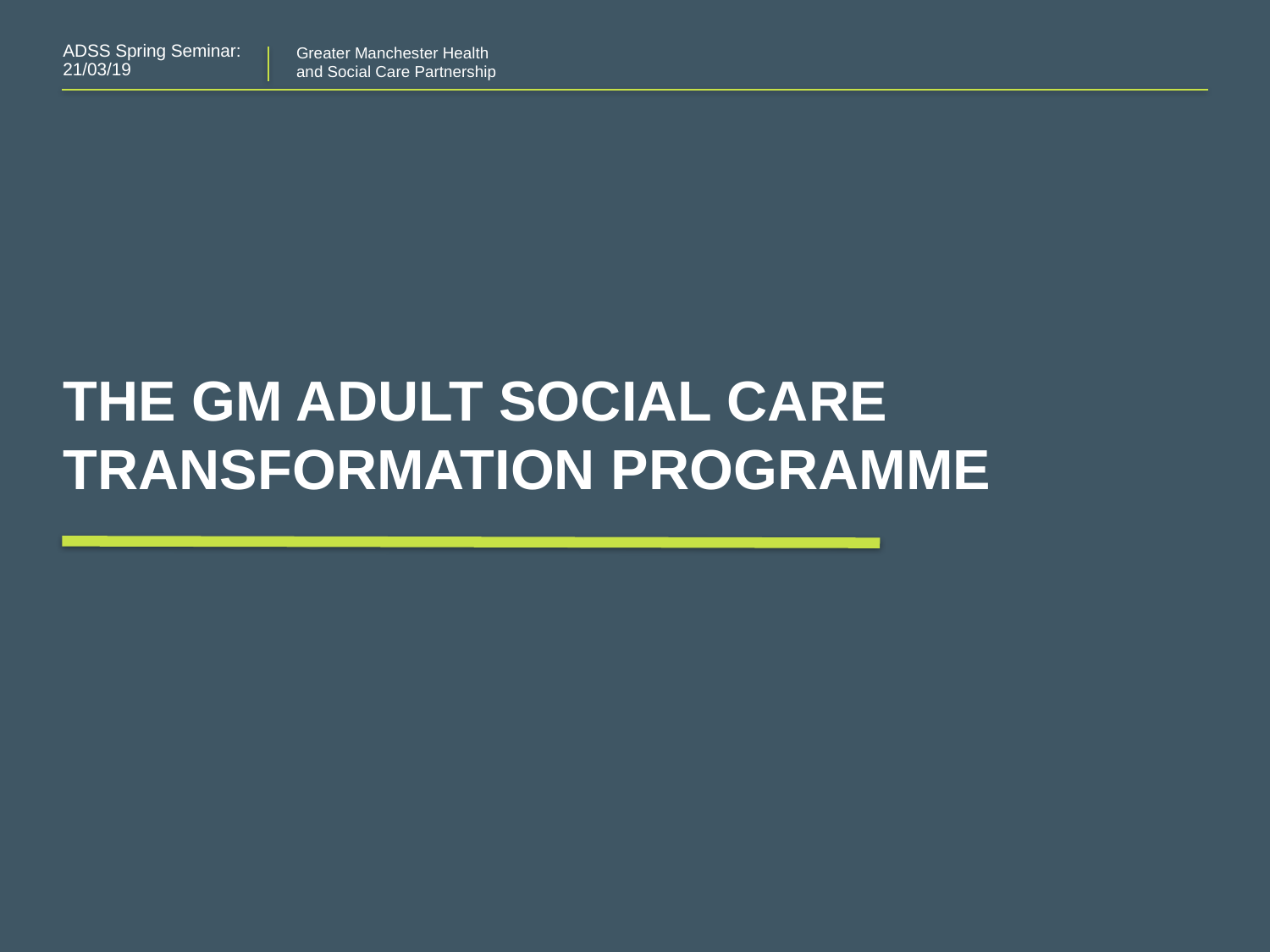

ADSS Spring Seminar: 21/03/19
# The gm adult social care transformation programme